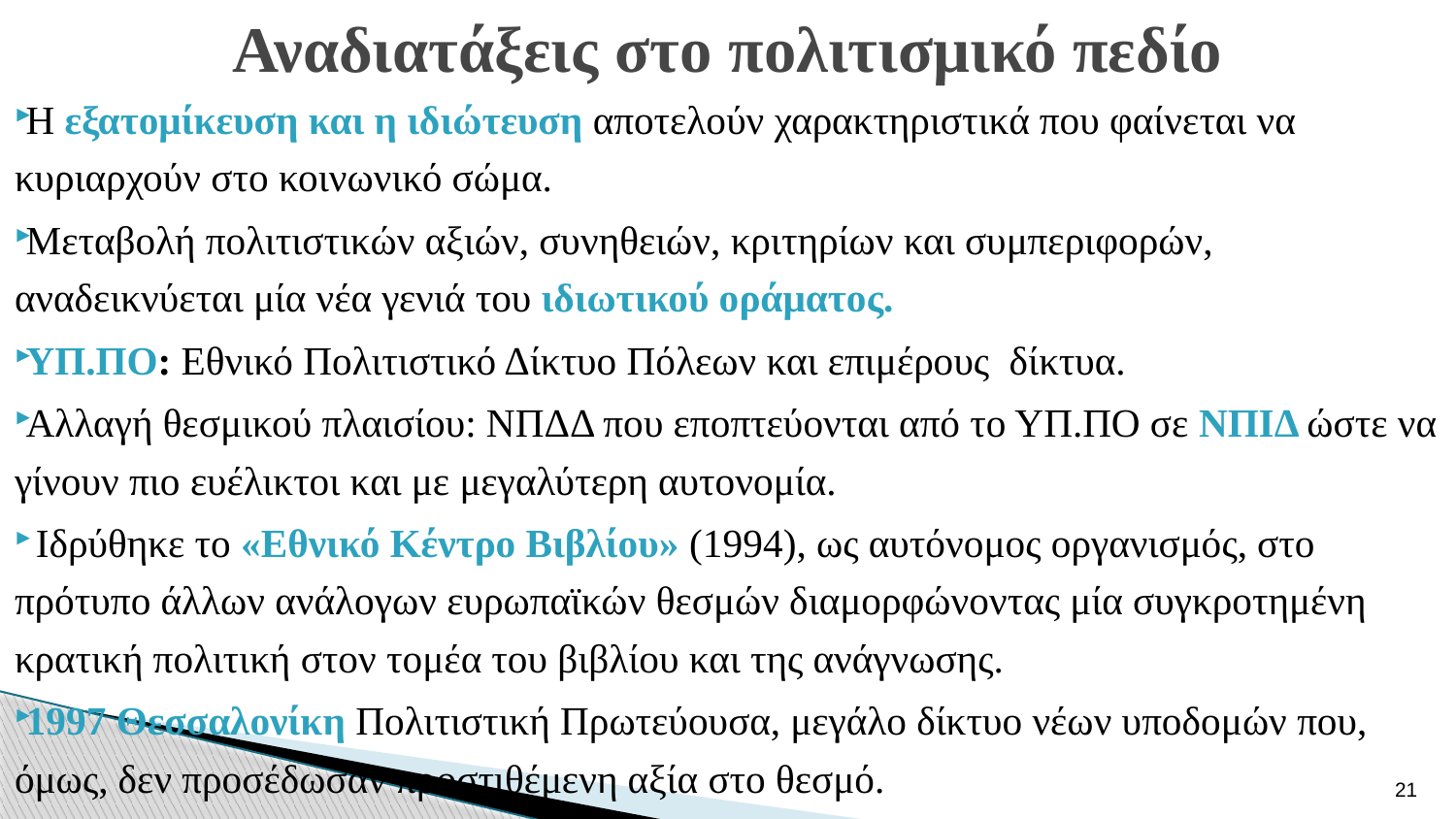

# Αναδιατάξεις στο πολιτισμικό πεδίο
Η εξατομίκευση και η ιδιώτευση αποτελούν χαρακτηριστικά που φαίνεται να κυριαρχούν στο κοινωνικό σώμα.
Μεταβολή πολιτιστικών αξιών, συνηθειών, κριτηρίων και συμπεριφορών, αναδεικνύεται μία νέα γενιά του ιδιωτικού οράματος.
ΥΠ.ΠΟ: Εθνικό Πολιτιστικό Δίκτυο Πόλεων και επιμέρους  δίκτυα.
Αλλαγή θεσμικού πλαισίου: ΝΠΔΔ που εποπτεύονται από το ΥΠ.ΠΟ σε ΝΠΙΔ ώστε να γίνουν πιο ευέλικτοι και με μεγαλύτερη αυτονομία.
 Ιδρύθηκε το «Εθνικό Κέντρο Βιβλίου» (1994), ως αυτόνομος οργανισμός, στο πρότυπο άλλων ανάλογων ευρωπαϊκών θεσμών διαμορφώνοντας μία συγκροτημένη κρατική πολιτική στον τομέα του βιβλίου και της ανάγνωσης.
1997 Θεσσαλονίκη Πολιτιστική Πρωτεύουσα, μεγάλο δίκτυο νέων υποδομών που, όμως, δεν προσέδωσαν προστιθέμενη αξία στο θεσμό.

21